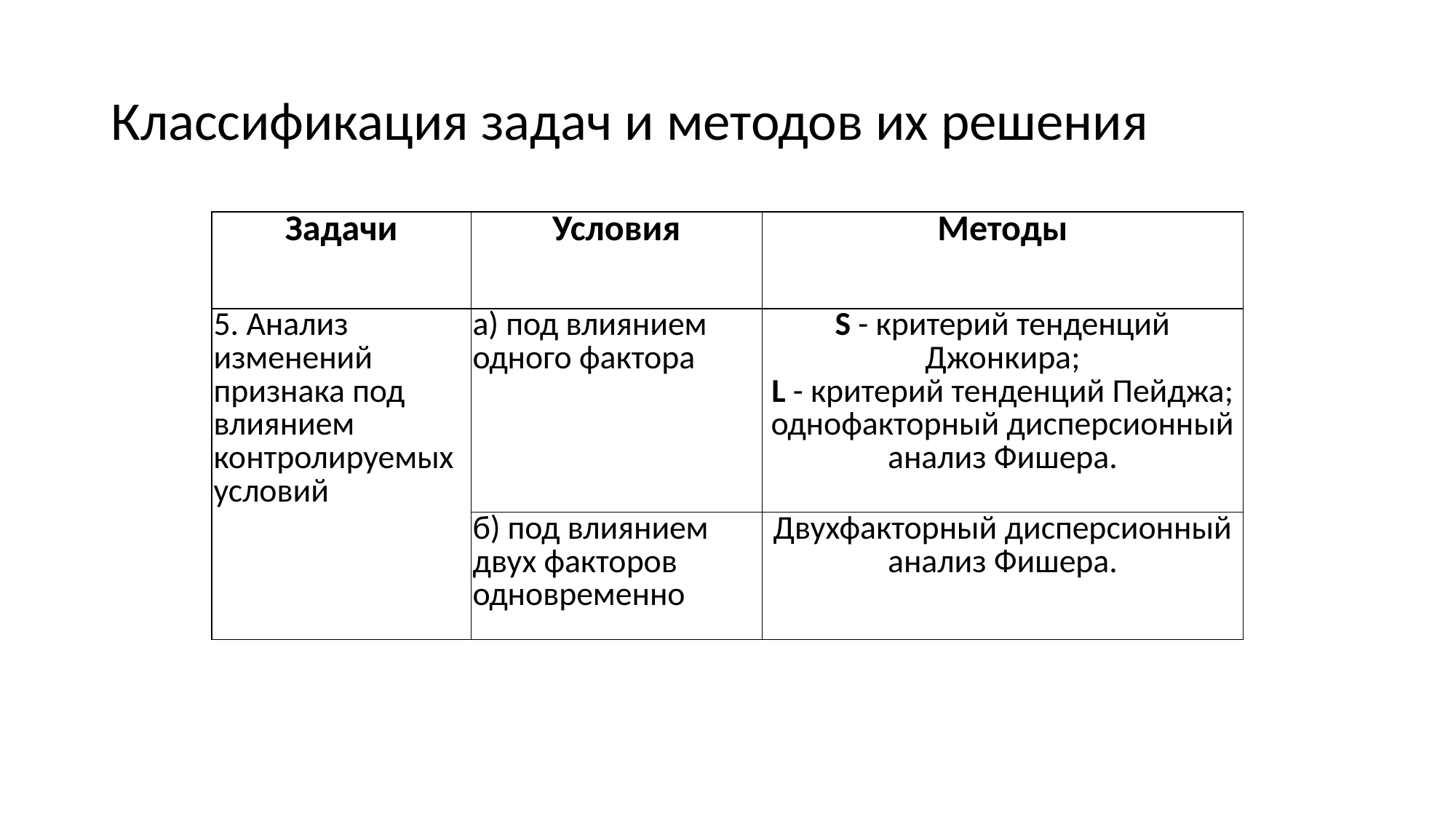

# Классификация задач и методов их решения
| Задачи | Условия | Методы |
| --- | --- | --- |
| 5. Анализ изменений признака под влия­нием контролируе­мых условий | а) под влиянием одного фактора | S - критерий тенденций Джонкира; L - критерий тенденций Пейджа; однофакторный дисперсионный анализ Фишера. |
|  | б) под влиянием двух факторов одновременно | Двухфакторный дисперсионный анализ Фишера. |